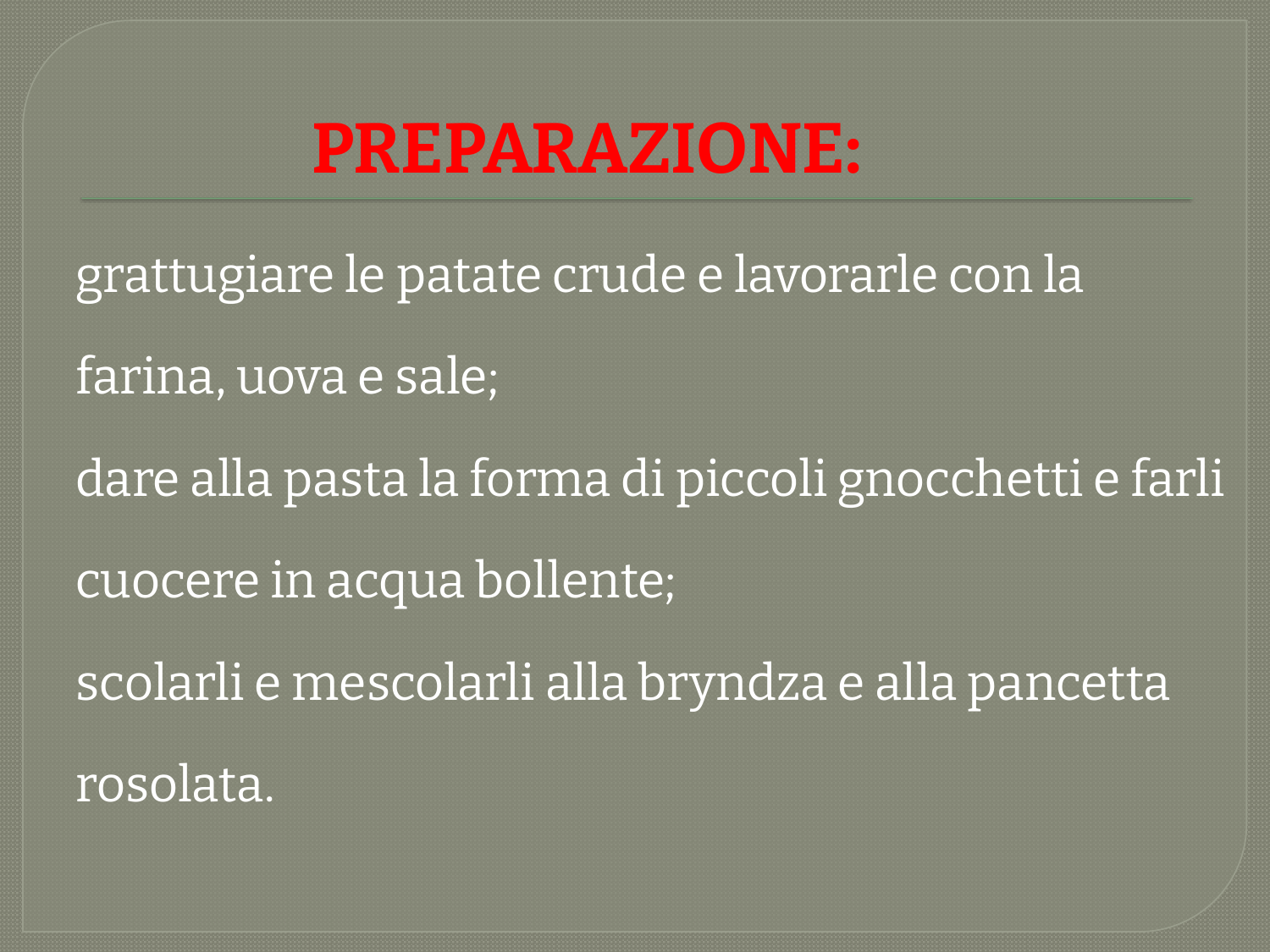

# PREPARAZIONE:
grattugiare le patate crude e lavorarle con la farina, uova e sale;
dare alla pasta la forma di piccoli gnocchetti e farli cuocere in acqua bollente;
scolarli e mescolarli alla bryndza e alla pancetta rosolata.